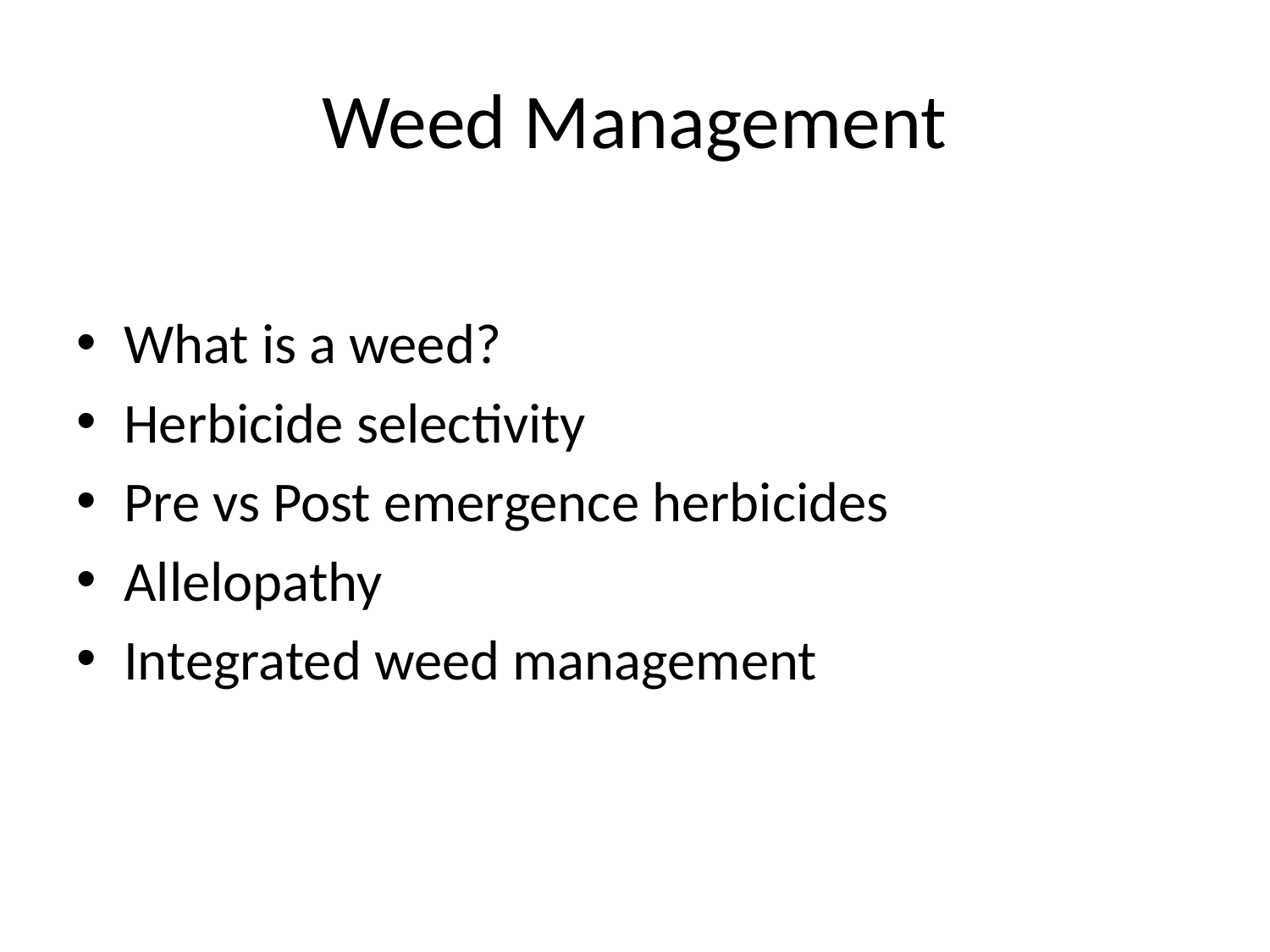

# Weed Management

What is a weed?
Herbicide selectivity
Pre vs Post emergence herbicides
Allelopathy
Integrated weed management